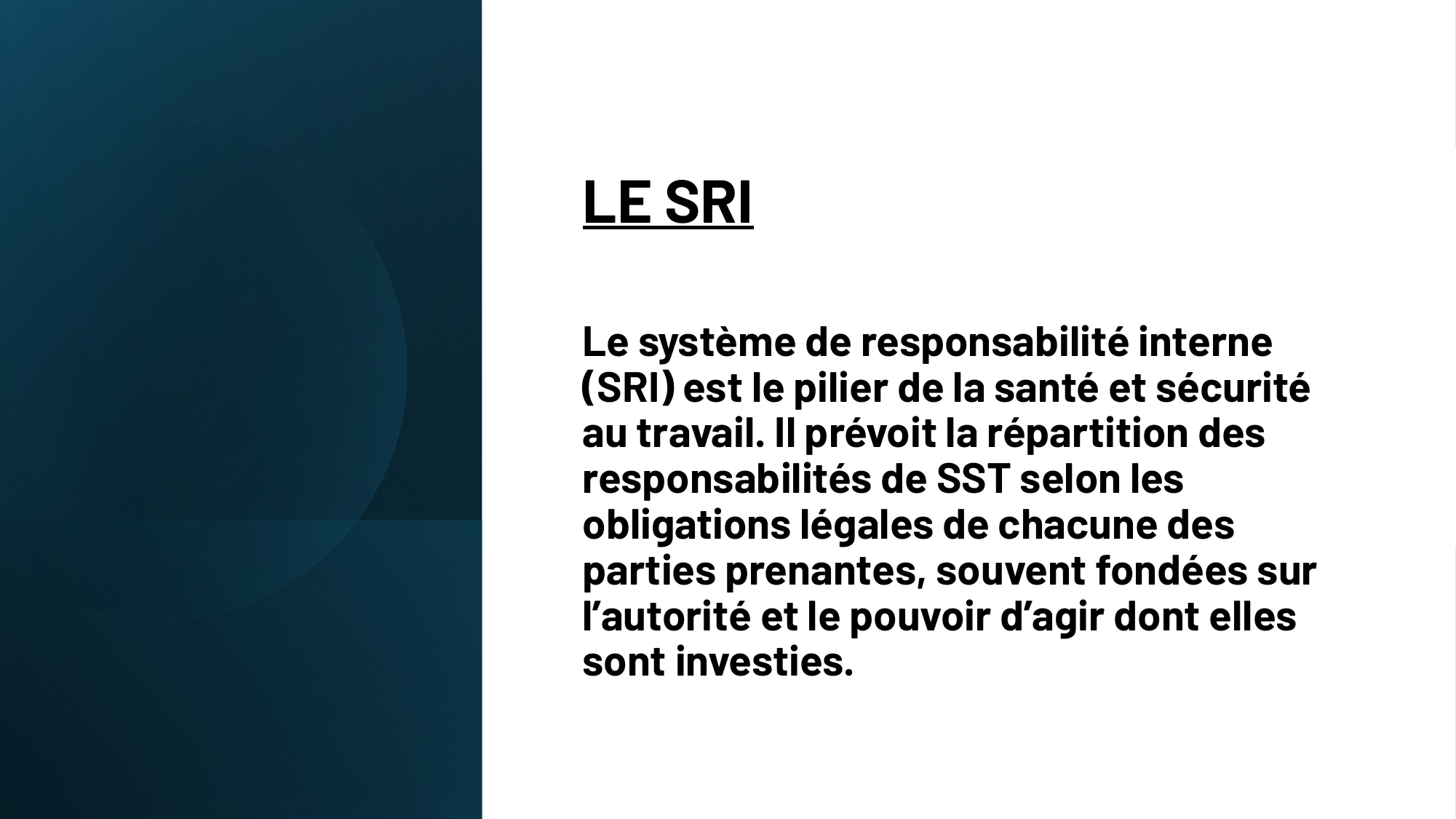

#

LE SRI

Le système de responsabilité interne (SRI) est le pilier de la santé et sécurité au travail. Il prévoit la répartition des responsabilités de SST selon les obligations légales de chacune des parties prenantes, souvent fondées sur l’autorité et le pouvoir d’agir dont elles sont investies.